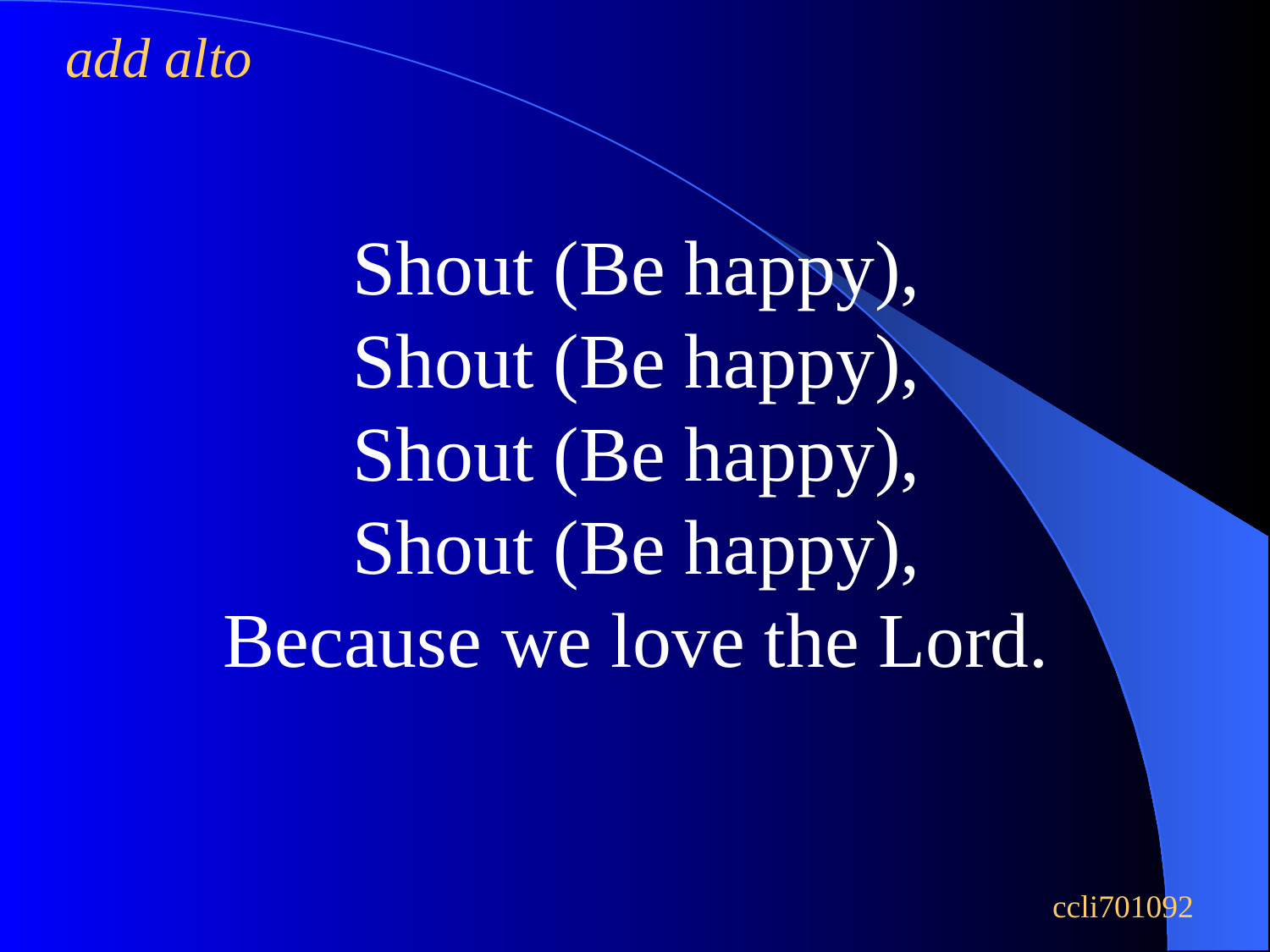

add alto
Shout (Be happy),
Shout (Be happy),
Shout (Be happy),
Shout (Be happy),
Because we love the Lord.
ccli701092